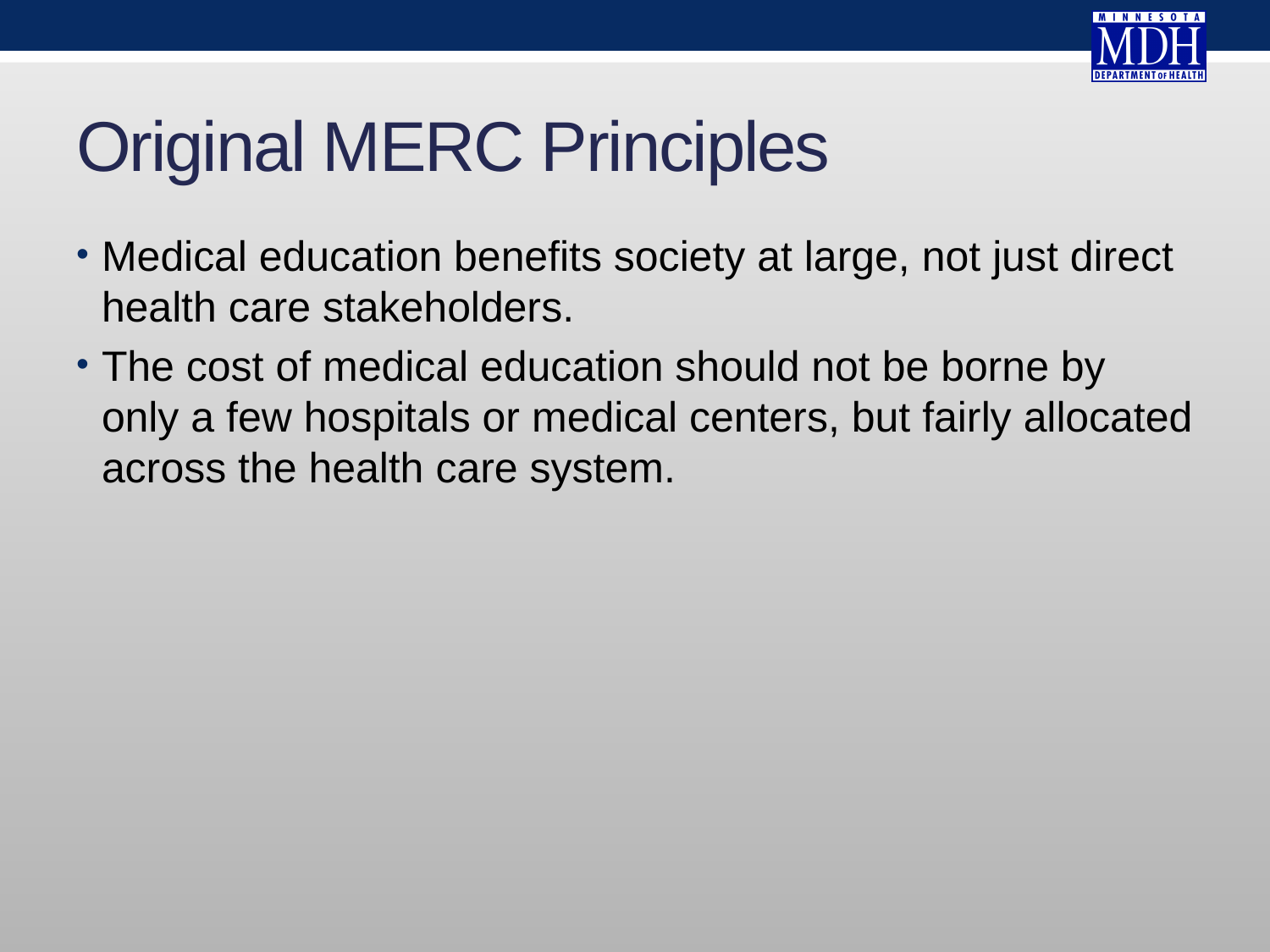

# Original MERC Principles
Medical education benefits society at large, not just direct health care stakeholders.
The cost of medical education should not be borne by only a few hospitals or medical centers, but fairly allocated across the health care system.